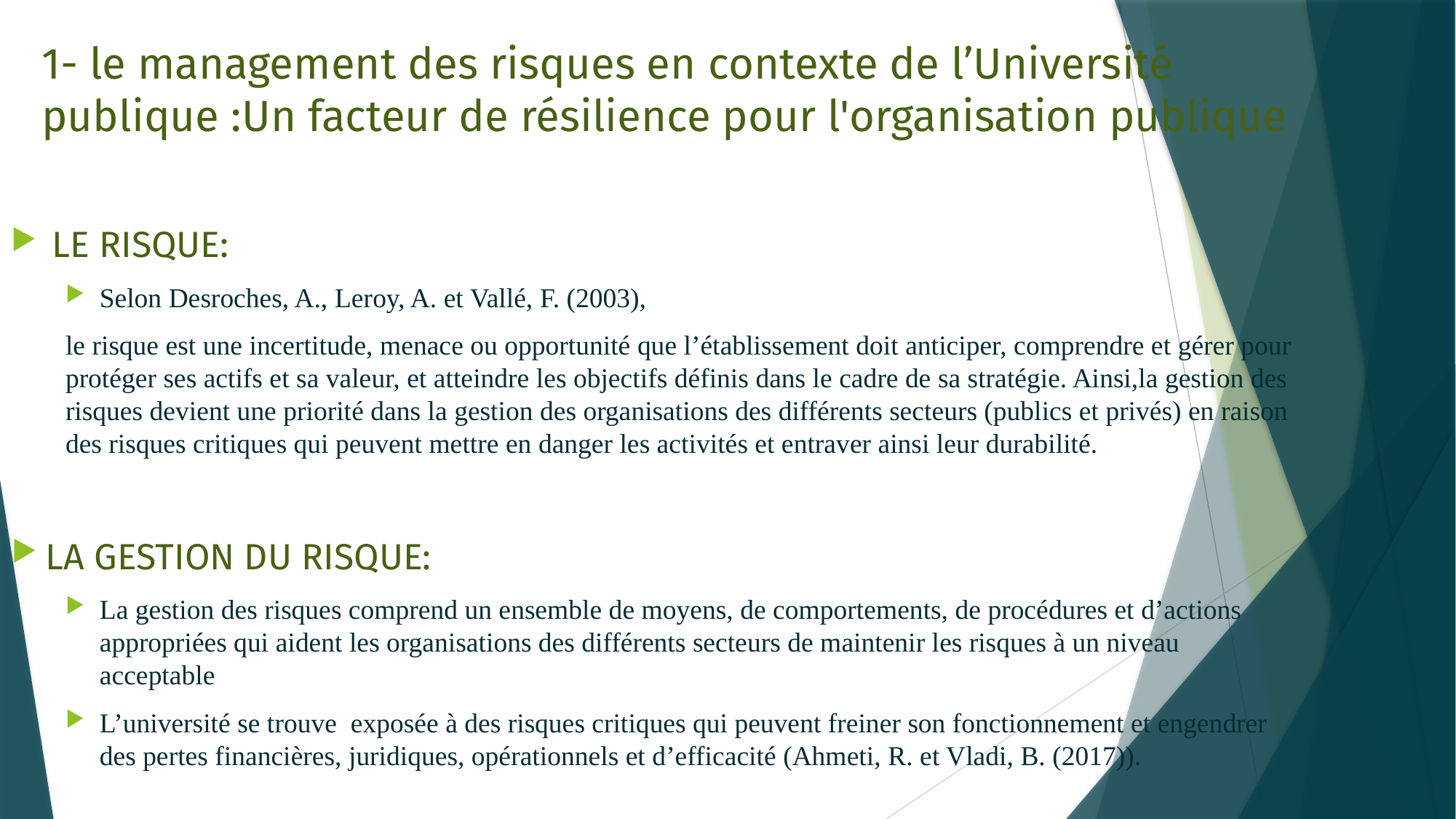

# 1- le management des risques en contexte de l’Université publique :Un facteur de résilience pour l'organisation publique
LE RISQUE:
Selon Desroches, A., Leroy, A. et Vallé, F. (2003),
le risque est une incertitude, menace ou opportunité que l’établissement doit anticiper, comprendre et gérer pour protéger ses actifs et sa valeur, et atteindre les objectifs définis dans le cadre de sa stratégie. Ainsi,la gestion des risques devient une priorité dans la gestion des organisations des différents secteurs (publics et privés) en raison des risques critiques qui peuvent mettre en danger les activités et entraver ainsi leur durabilité.

LA GESTION DU RISQUE:
La gestion des risques comprend un ensemble de moyens, de comportements, de procédures et d’actions appropriées qui aident les organisations des différents secteurs de maintenir les risques à un niveau acceptable
L’université se trouve  exposée à des risques critiques qui peuvent freiner son fonctionnement et engendrer des pertes financières, juridiques, opérationnels et d’efficacité (Ahmeti, R. et Vladi, B. (2017)).